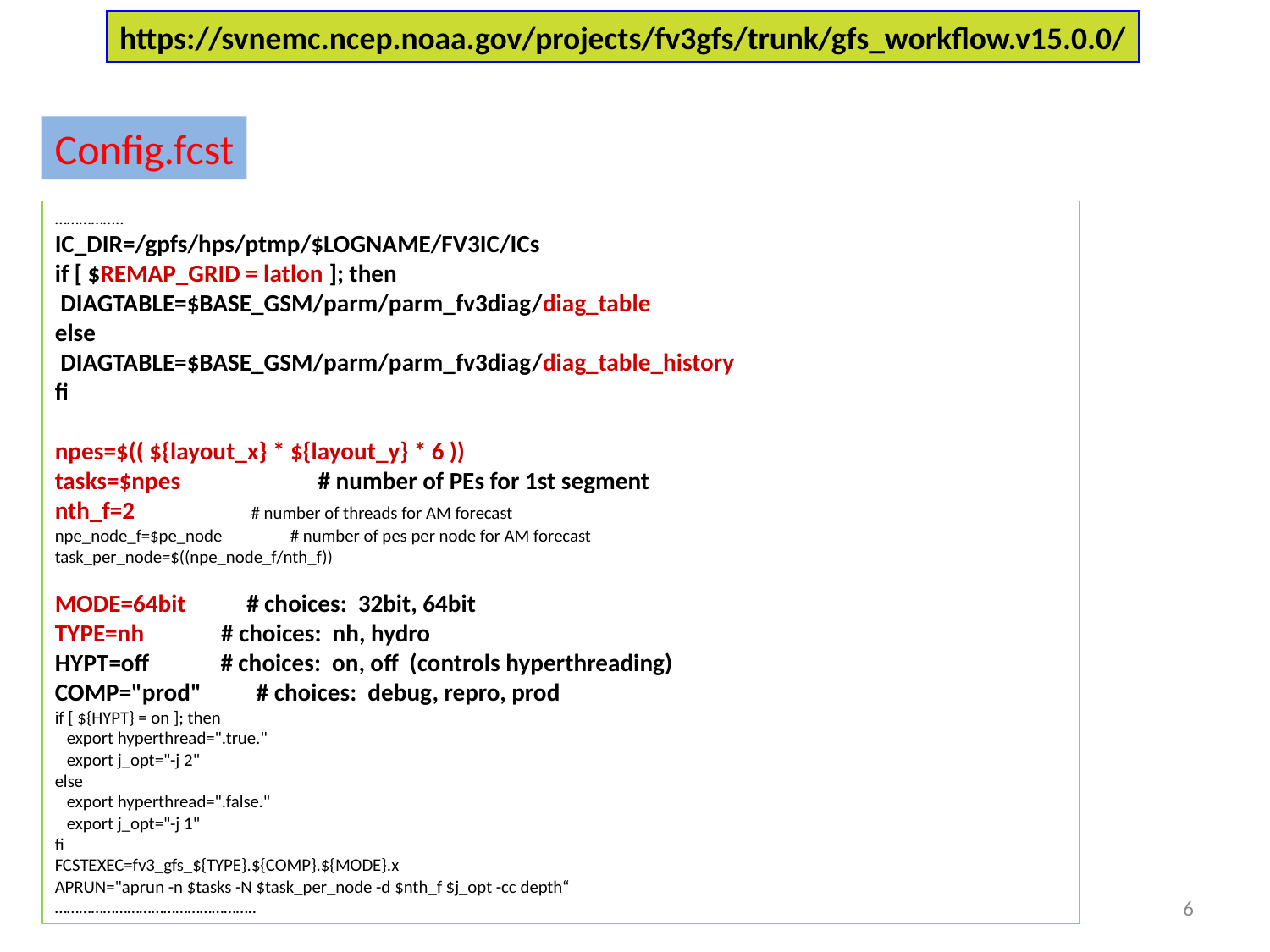

https://svnemc.ncep.noaa.gov/projects/fv3gfs/trunk/gfs_workflow.v15.0.0/
Config.fcst
……………..
IC_DIR=/gpfs/hps/ptmp/$LOGNAME/FV3IC/ICs
if [ $REMAP_GRID = latlon ]; then
 DIAGTABLE=$BASE_GSM/parm/parm_fv3diag/diag_table
else
 DIAGTABLE=$BASE_GSM/parm/parm_fv3diag/diag_table_history
fi

npes=$(( ${layout_x} * ${layout_y} * 6 ))
tasks=$npes                         # number of PEs for 1st segment
nth_f=2                             # number of threads for AM forecast
npe_node_f=$pe_node                 # number of pes per node for AM forecast
task_per_node=$((npe_node_f/nth_f))

MODE=64bit           # choices:  32bit, 64bit
TYPE=nh              # choices:  nh, hydro
HYPT=off             # choices:  on, off  (controls hyperthreading)
COMP="prod"          # choices:  debug, repro, prod
if [ ${HYPT} = on ]; then
   export hyperthread=".true."
   export j_opt="-j 2"
else
   export hyperthread=".false."
   export j_opt="-j 1"
fi
FCSTEXEC=fv3_gfs_${TYPE}.${COMP}.${MODE}.x
APRUN="aprun -n $tasks -N $task_per_node -d $nth_f $j_opt -cc depth“
…………………………………………..
6